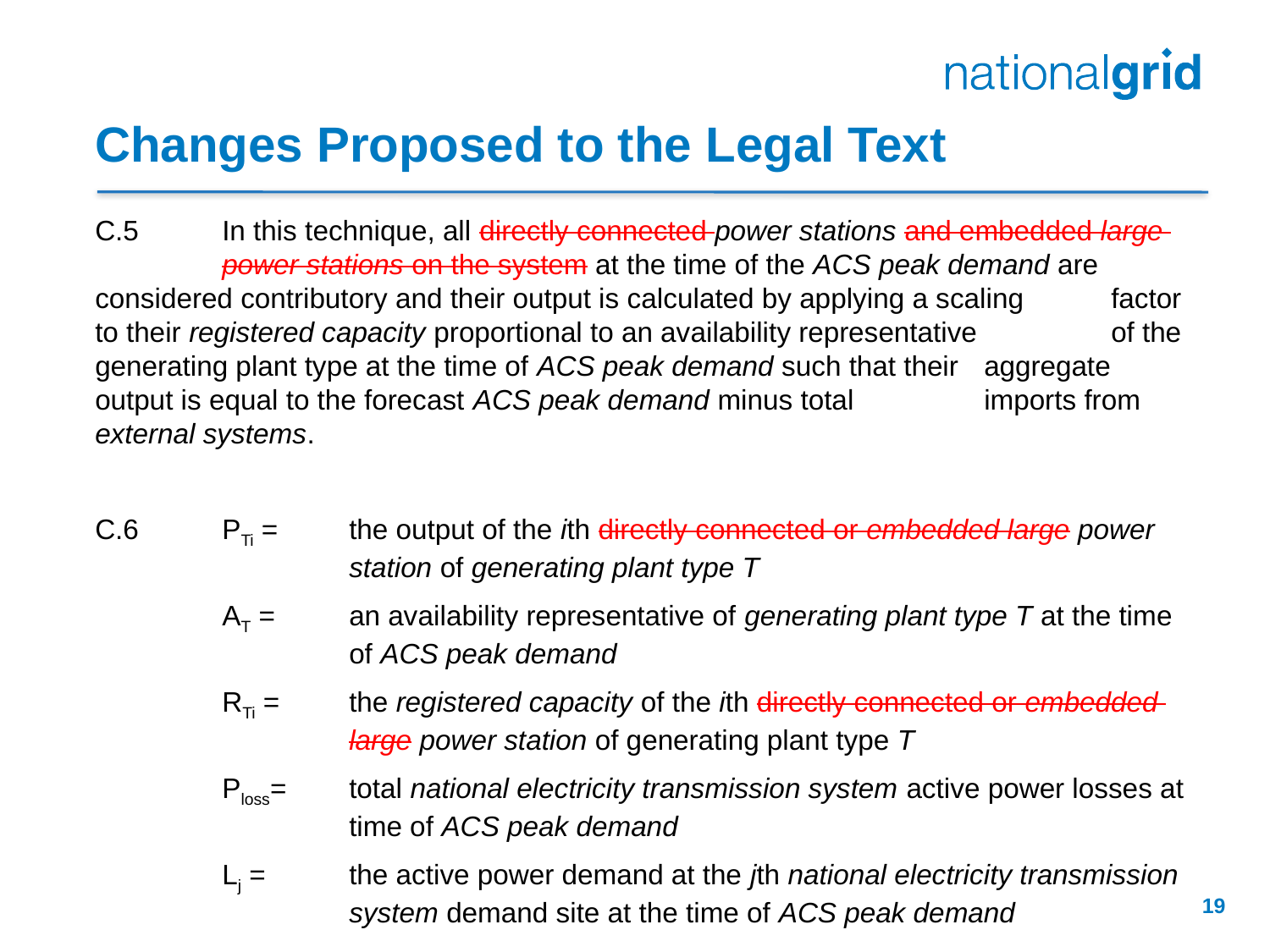

# Changes Proposed to the Legal Text
C.5 	In this technique, all directly connected power stations and embedded large 	power stations on the system at the time of the ACS peak demand are 	considered contributory and their output is calculated by applying a scaling 	factor to their registered capacity proportional to an availability representative 	of the generating plant type at the time of ACS peak demand such that their 	aggregate output is equal to the forecast ACS peak demand minus total 	imports from external systems.

C.6 	PTi = 	the output of the ith directly connected or embedded large power 		station of generating plant type T
	AT = 	an availability representative of generating plant type T at the time 		of ACS peak demand
	RTi = 	the registered capacity of the ith directly connected or embedded 		large power station of generating plant type T
	Ploss= 	total national electricity transmission system active power losses at 		time of ACS peak demand
	Lj = 	the active power demand at the jth national electricity transmission 		system demand site at the time of ACS peak demand

19